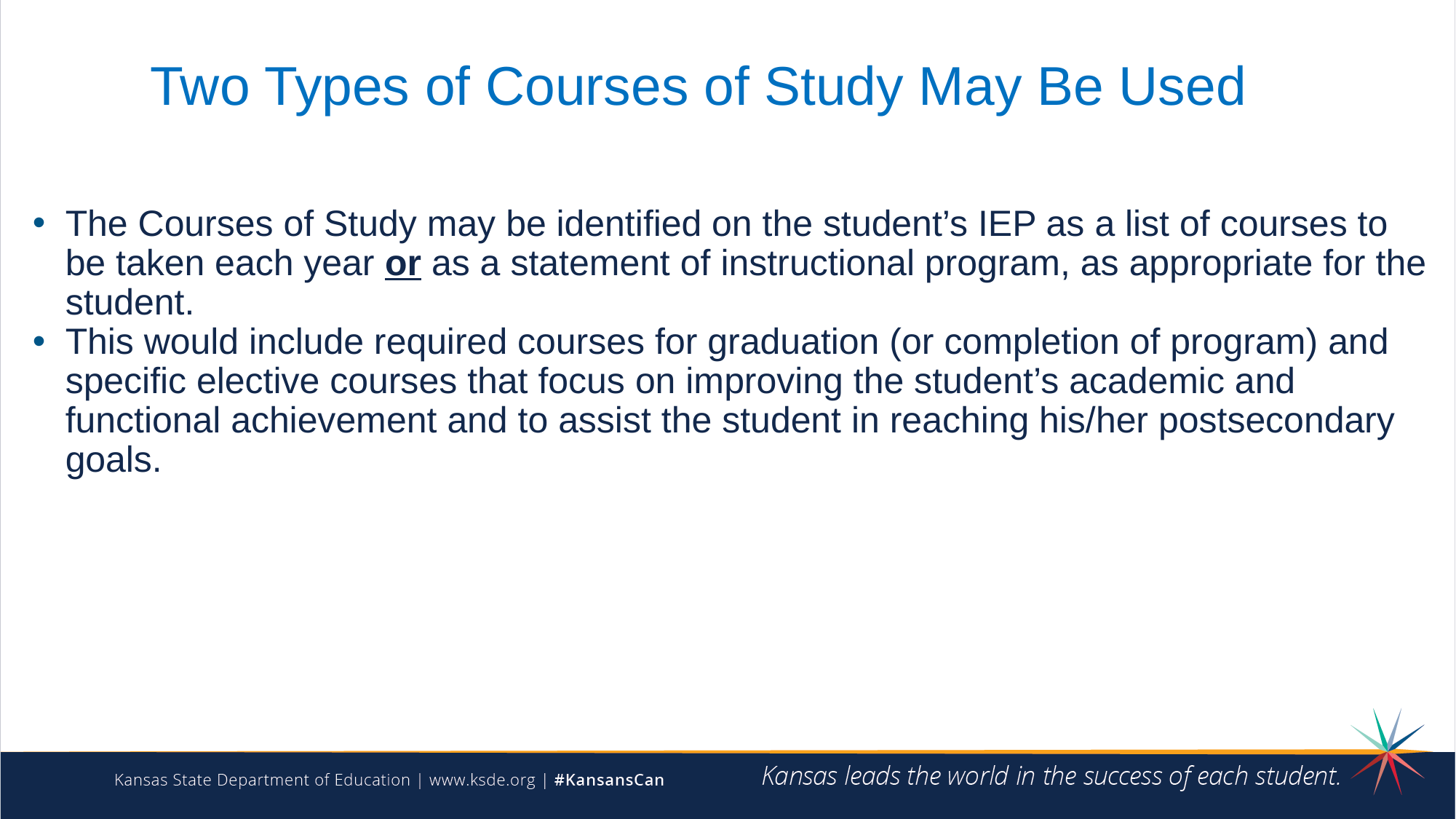

Two Types of Courses of Study May Be Used
The Courses of Study may be identified on the student’s IEP as a list of courses to be taken each year or as a statement of instructional program, as appropriate for the student.
This would include required courses for graduation (or completion of program) and specific elective courses that focus on improving the student’s academic and functional achievement and to assist the student in reaching his/her postsecondary goals.